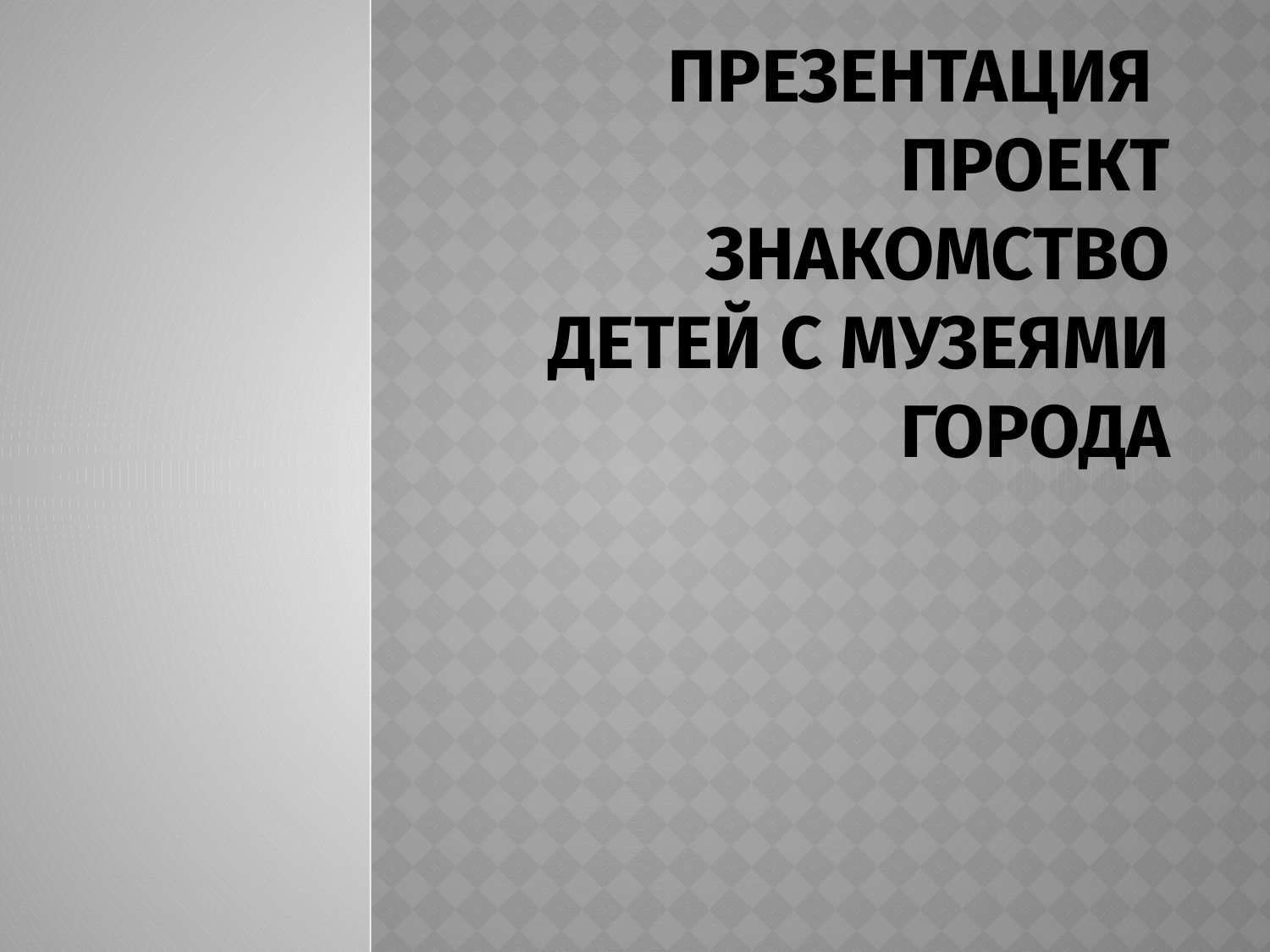

# Презентация проект знакомство детей с музеями города